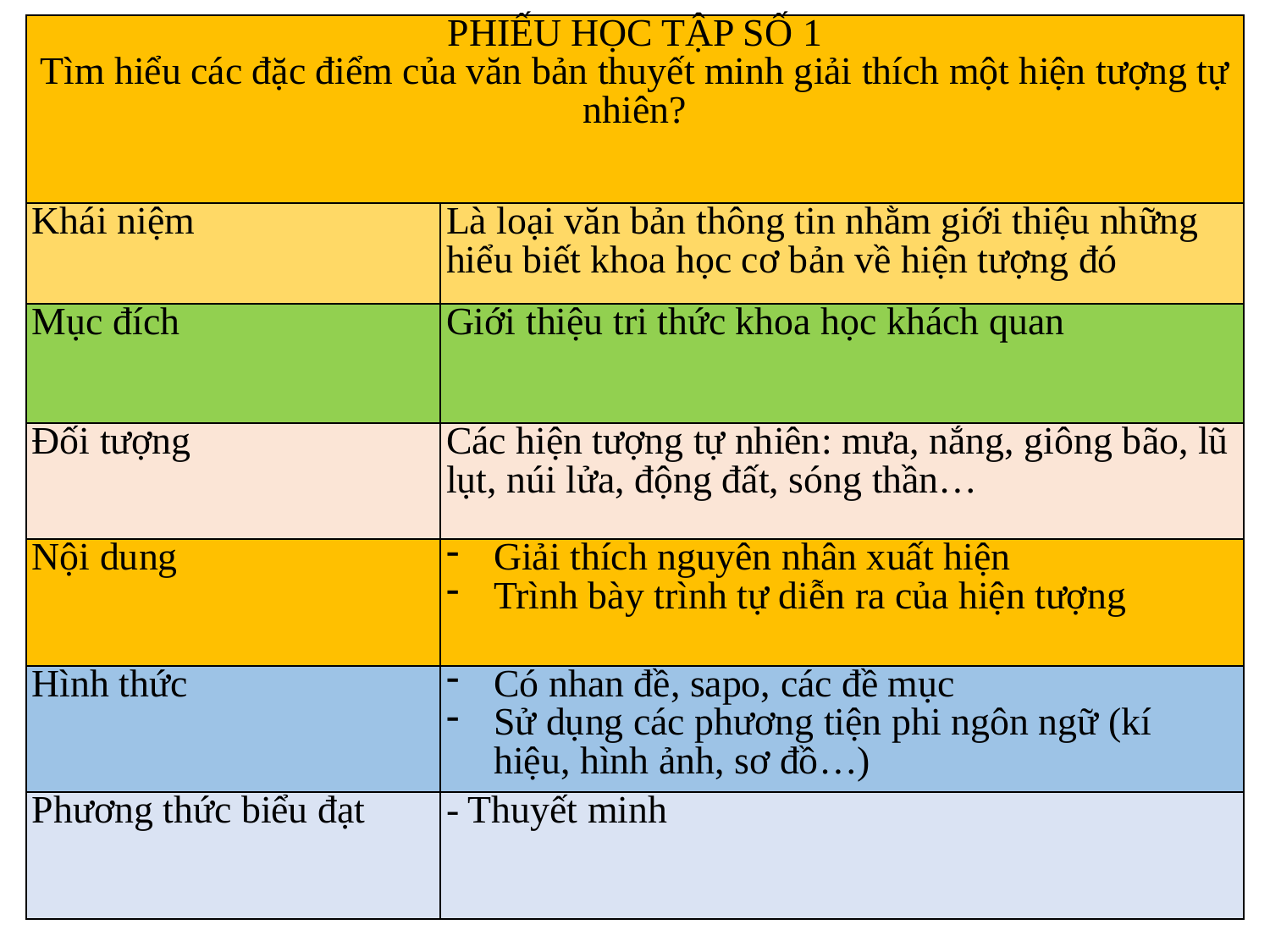

| PHIẾU HỌC TẬP SỐ 1 Tìm hiểu các đặc điểm của văn bản thuyết minh giải thích một hiện tượng tự nhiên? |  |
| --- | --- |
| Khái niệm | Là loại văn bản thông tin nhằm giới thiệu những hiểu biết khoa học cơ bản về hiện tượng đó |
| Mục đích | Giới thiệu tri thức khoa học khách quan |
| Đối tượng | Các hiện tượng tự nhiên: mưa, nắng, giông bão, lũ lụt, núi lửa, động đất, sóng thần… |
| Nội dung | Giải thích nguyên nhân xuất hiện Trình bày trình tự diễn ra của hiện tượng |
| Hình thức | Có nhan đề, sapo, các đề mục Sử dụng các phương tiện phi ngôn ngữ (kí hiệu, hình ảnh, sơ đồ…) |
| Phương thức biểu đạt | - Thuyết minh |